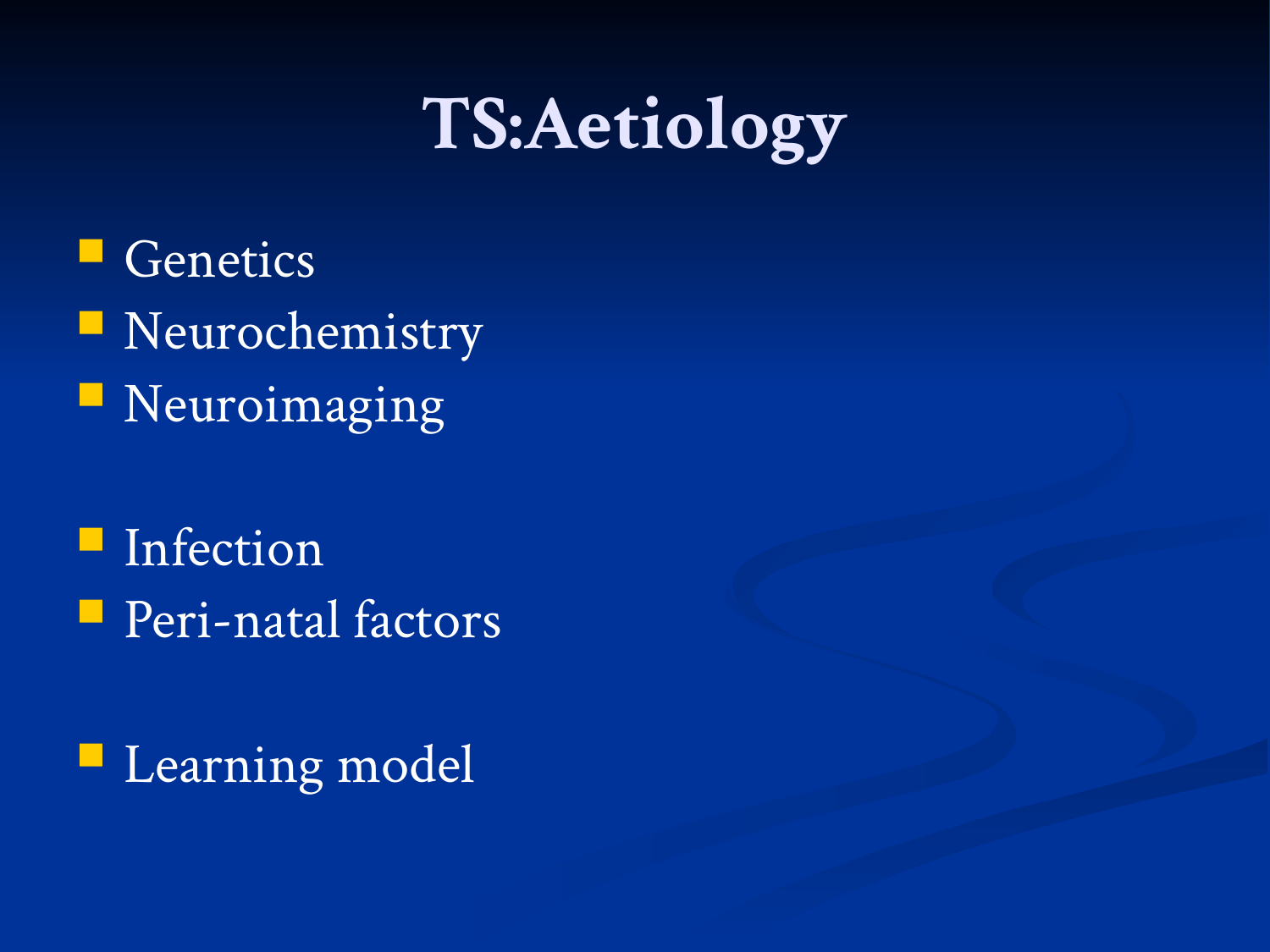

# TS:Aetiology
Genetics
Neurochemistry
Neuroimaging

Infection
Peri-natal factors

Learning model